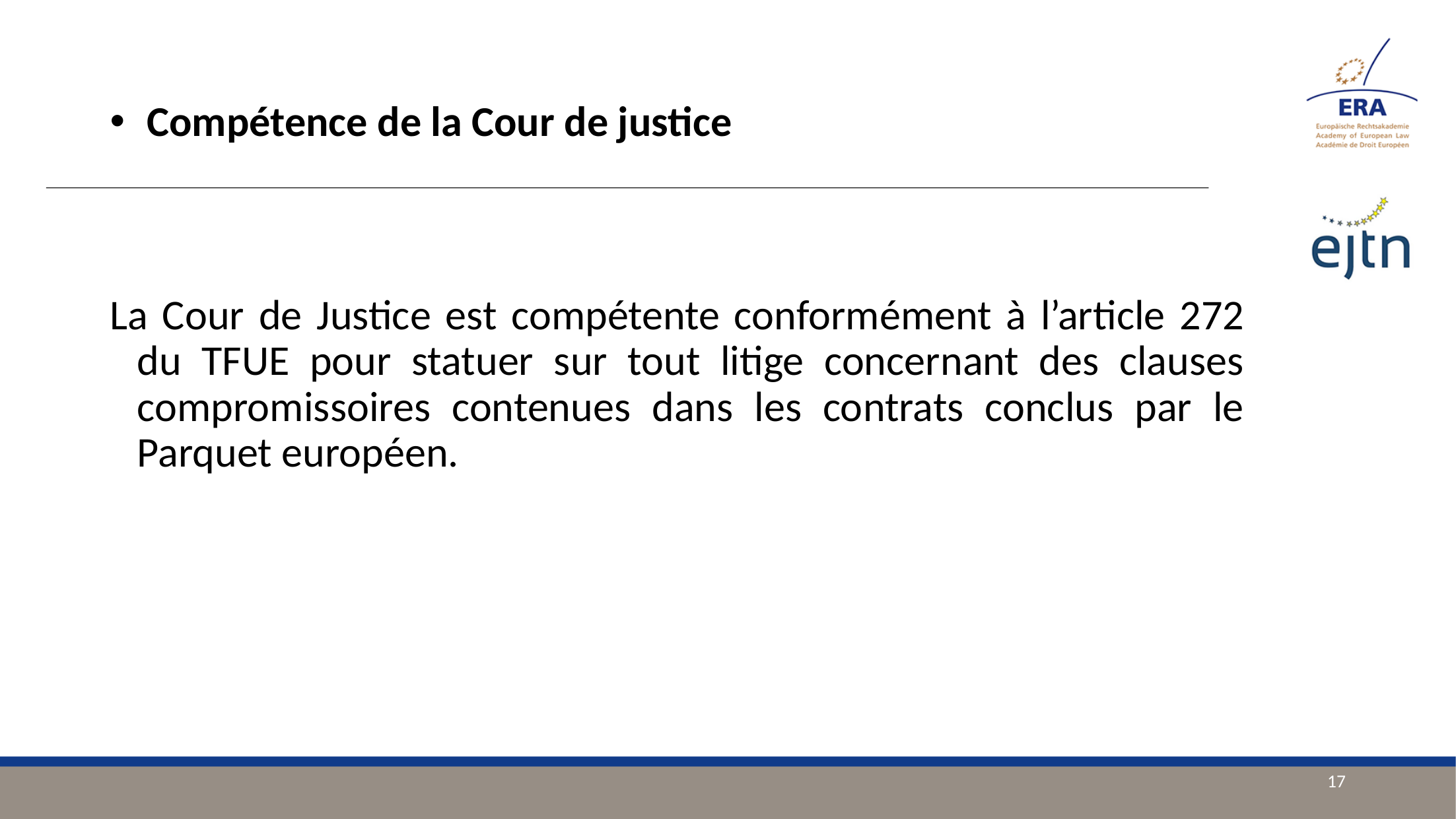

Compétence de la Cour de justice

La Cour de Justice est compétente conformément à l’article 272 du TFUE pour statuer sur tout litige concernant des clauses compromissoires contenues dans les contrats conclus par le Parquet européen.

17